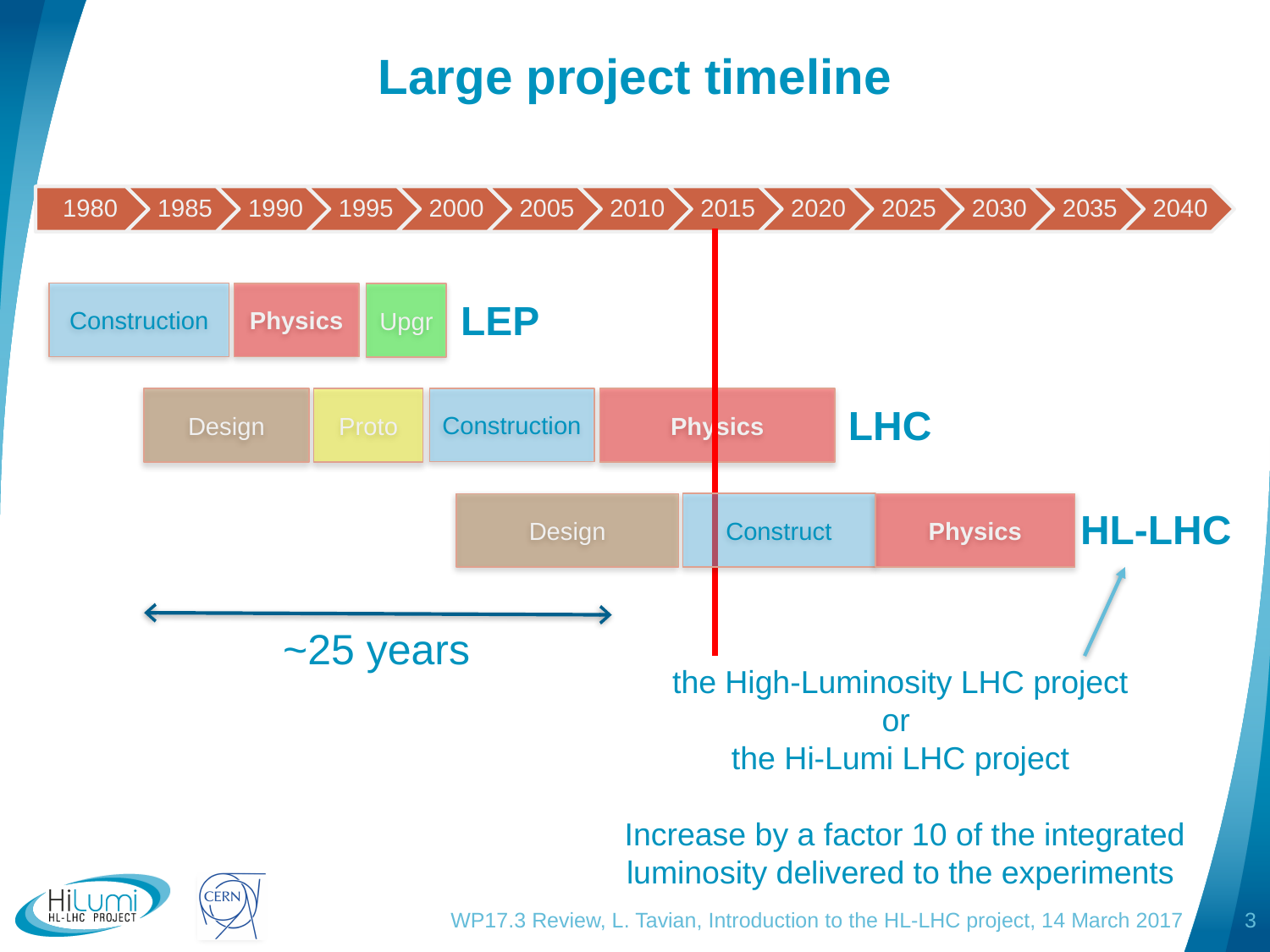

# Large project timeline
1980
1985
1990
1995
2000
2005
2010
2015
2020
2025
2030
2035
2040
Construction
Physics
Upgr
LEP
Construction
Design
Proto
Physics
LHC
Construct
Design
Physics
HL-LHC
the High-Luminosity LHC project
or
the Hi-Lumi LHC project

 Increase by a factor 10 of the integrated luminosity delivered to the experiments
~25 years
WP17.3 Review, L. Tavian, Introduction to the HL-LHC project, 14 March 2017
3